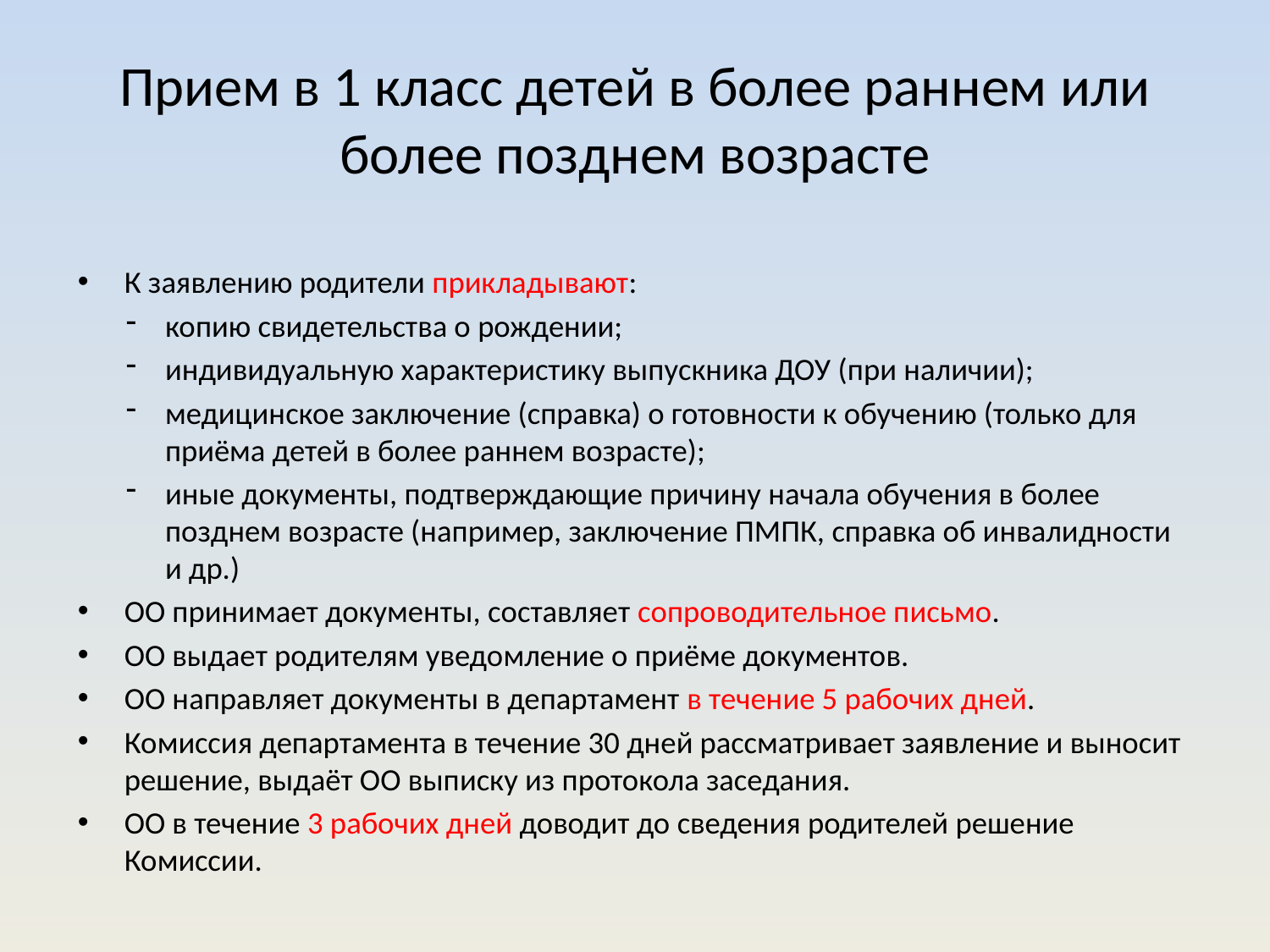

# Прием в 1 класс детей в более раннем или более позднем возрасте
К заявлению родители прикладывают:
копию свидетельства о рождении;
индивидуальную характеристику выпускника ДОУ (при наличии);
медицинское заключение (справка) о готовности к обучению (только для приёма детей в более раннем возрасте);
иные документы, подтверждающие причину начала обучения в более позднем возрасте (например, заключение ПМПК, справка об инвалидности и др.)
ОО принимает документы, составляет сопроводительное письмо.
ОО выдает родителям уведомление о приёме документов.
ОО направляет документы в департамент в течение 5 рабочих дней.
Комиссия департамента в течение 30 дней рассматривает заявление и выносит решение, выдаёт ОО выписку из протокола заседания.
ОО в течение 3 рабочих дней доводит до сведения родителей решение Комиссии.